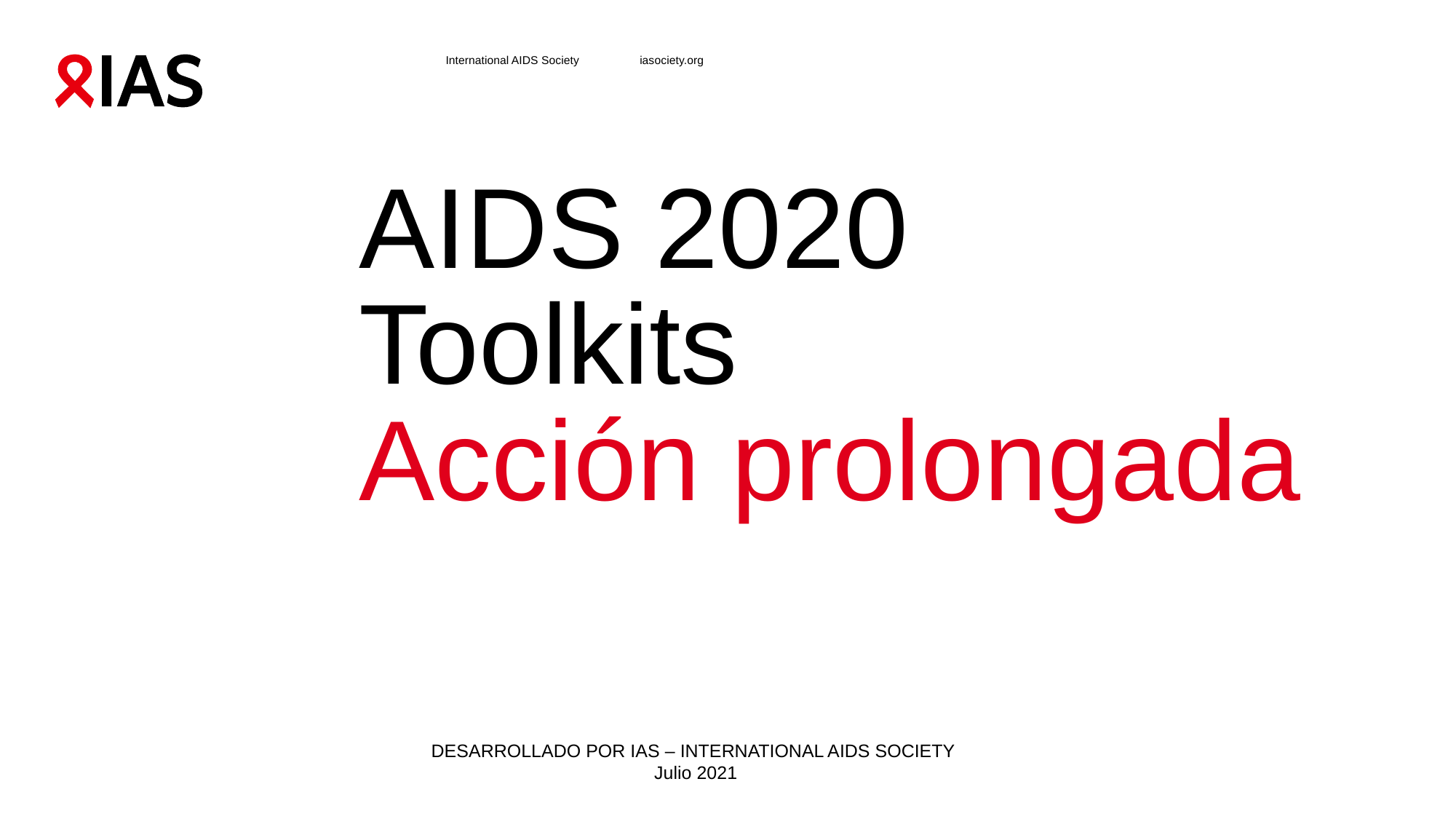

# AIDS 2020 Toolkits Acción prolongada
DESARROLLADO POR IAS – INTERNATIONAL AIDS SOCIETY
Julio 2021